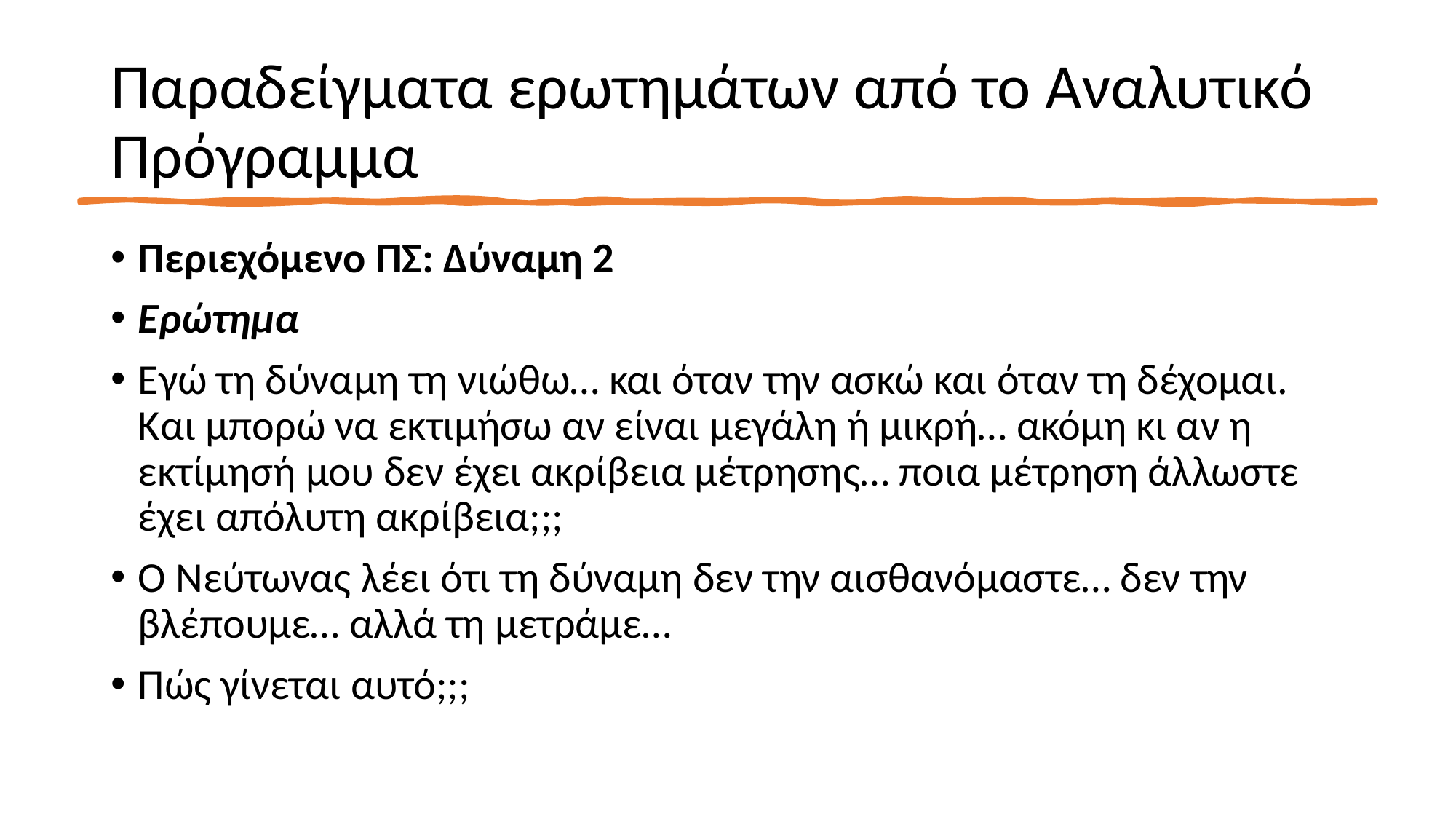

# Παραδείγματα ερωτημάτων από το Αναλυτικό Πρόγραμμα

Περιεχόμενο ΠΣ: Δύναμη 2
Ερώτημα
Εγώ τη δύναμη τη νιώθω… και όταν την ασκώ και όταν τη δέχομαι. Και μπορώ να εκτιμήσω αν είναι μεγάλη ή μικρή… ακόμη κι αν η εκτίμησή μου δεν έχει ακρίβεια μέτρησης… ποια μέτρηση άλλωστε έχει απόλυτη ακρίβεια;;;
Ο Νεύτωνας λέει ότι τη δύναμη δεν την αισθανόμαστε… δεν την βλέπουμε… αλλά τη μετράμε…
Πώς γίνεται αυτό;;;